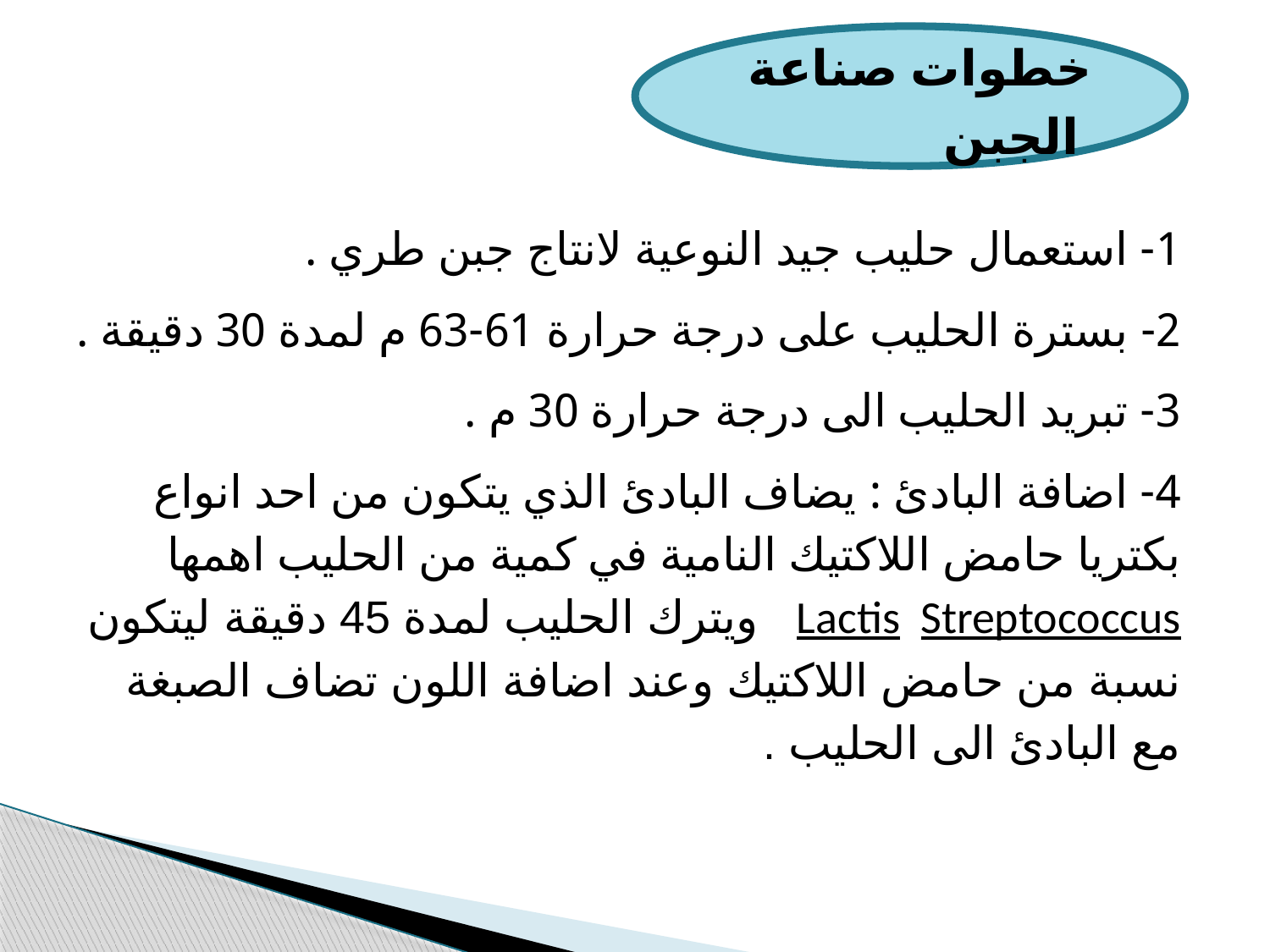

خطوات صناعة الجبن
1- استعمال حليب جيد النوعية لانتاج جبن طري .
2- بسترة الحليب على درجة حرارة 61-63 م لمدة 30 دقيقة .
3- تبريد الحليب الى درجة حرارة 30 م .
4- اضافة البادئ : يضاف البادئ الذي يتكون من احد انواع بكتريا حامض اللاكتيك النامية في كمية من الحليب اهمها  Lactis  Streptococcus   ويترك الحليب لمدة 45 دقيقة ليتكون نسبة من حامض اللاكتيك وعند اضافة اللون تضاف الصبغة مع البادئ الى الحليب .